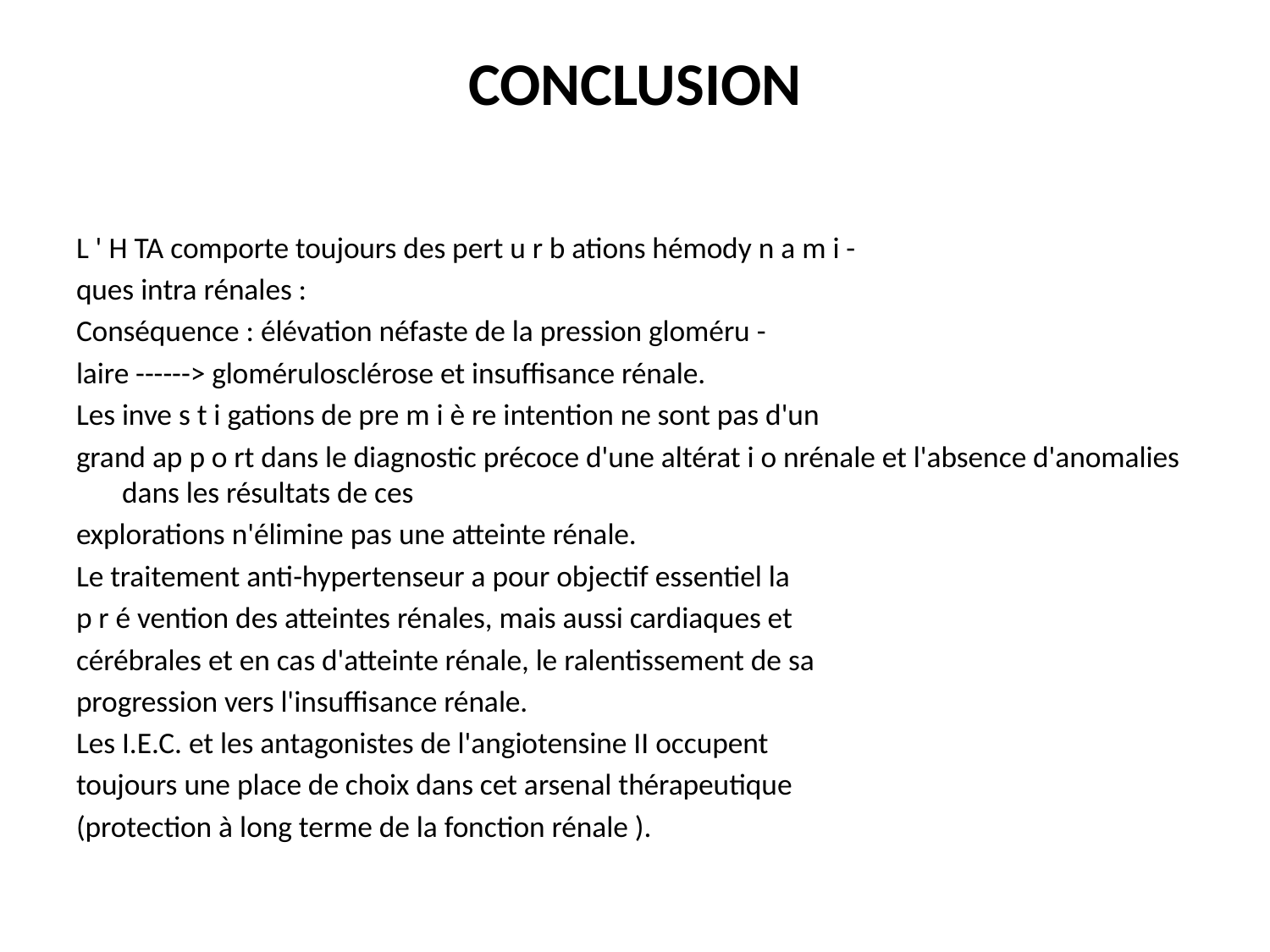

# CONCLUSION
L ' H TA comporte toujours des pert u r b ations hémody n a m i -
ques intra rénales :
Conséquence : élévation néfaste de la pression gloméru -
laire ------> glomérulosclérose et insuffisance rénale.
Les inve s t i gations de pre m i è re intention ne sont pas d'un
grand ap p o rt dans le diagnostic précoce d'une altérat i o nrénale et l'absence d'anomalies dans les résultats de ces
explorations n'élimine pas une atteinte rénale.
Le traitement anti-hypertenseur a pour objectif essentiel la
p r é vention des atteintes rénales, mais aussi cardiaques et
cérébrales et en cas d'atteinte rénale, le ralentissement de sa
progression vers l'insuffisance rénale.
Les I.E.C. et les antagonistes de l'angiotensine II occupent
toujours une place de choix dans cet arsenal thérapeutique
(protection à long terme de la fonction rénale ).